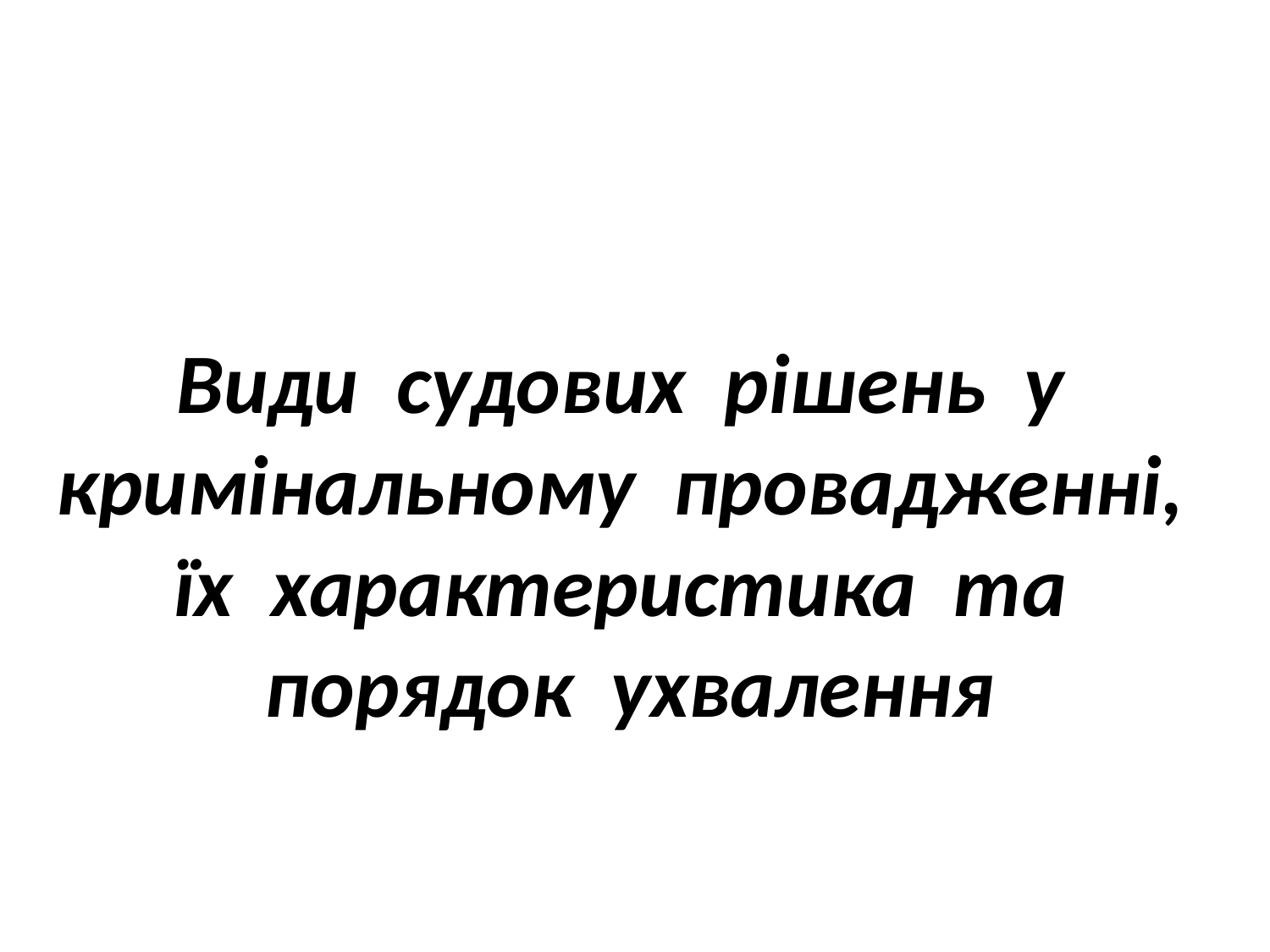

#

Види  судових  рішень  у  кримінальному  провадженні,  їх  характеристика  та  порядок  ухвалення